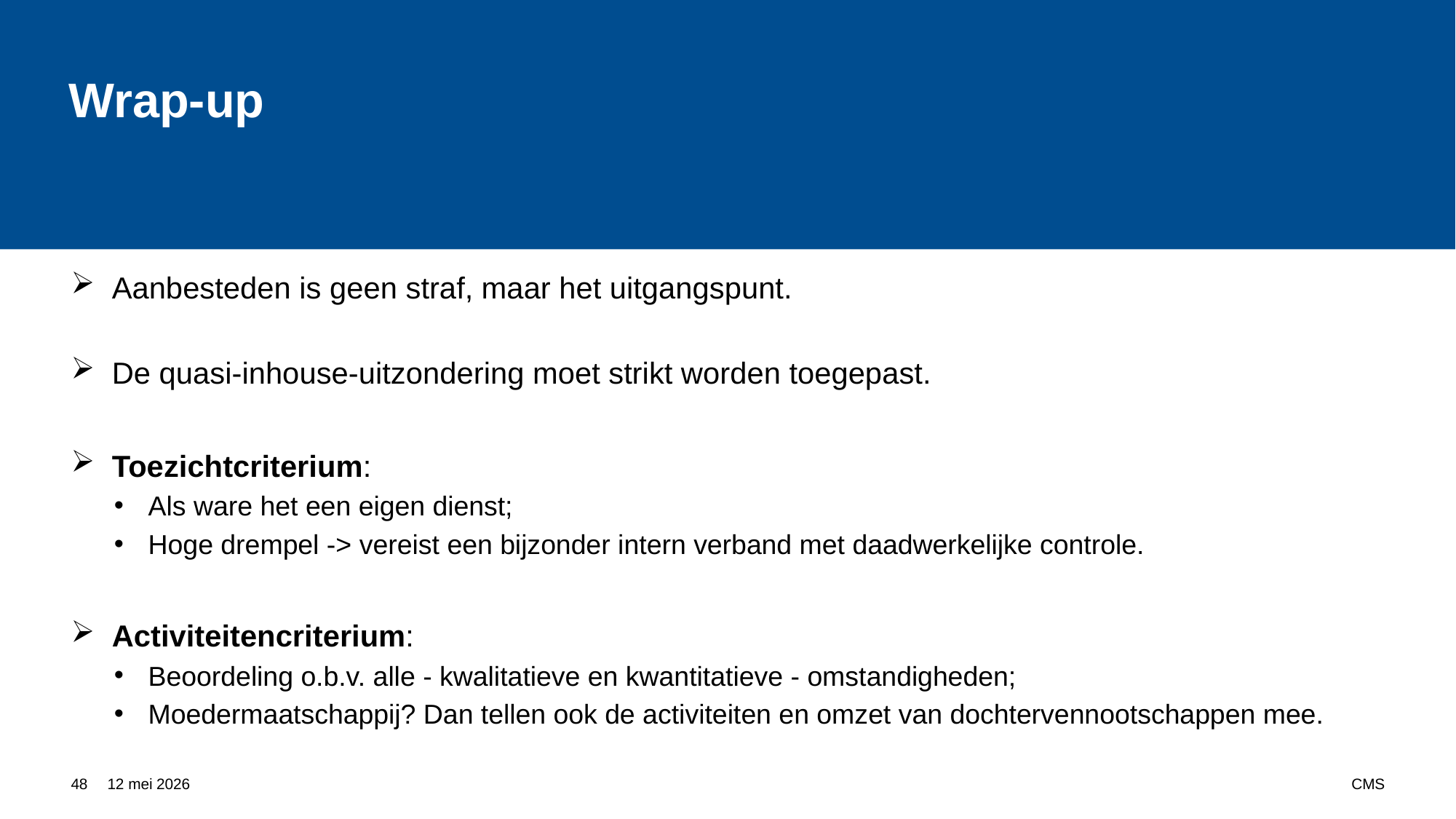

# Wrap-up
Aanbesteden is geen straf, maar het uitgangspunt.

De quasi-inhouse-uitzondering moet strikt worden toegepast.

Toezichtcriterium:
Als ware het een eigen dienst;
Hoge drempel -> vereist een bijzonder intern verband met daadwerkelijke controle.

Activiteitencriterium:
Beoordeling o.b.v. alle - kwalitatieve en kwantitatieve - omstandigheden;
Moedermaatschappij? Dan tellen ook de activiteiten en omzet van dochtervennootschappen mee.
48